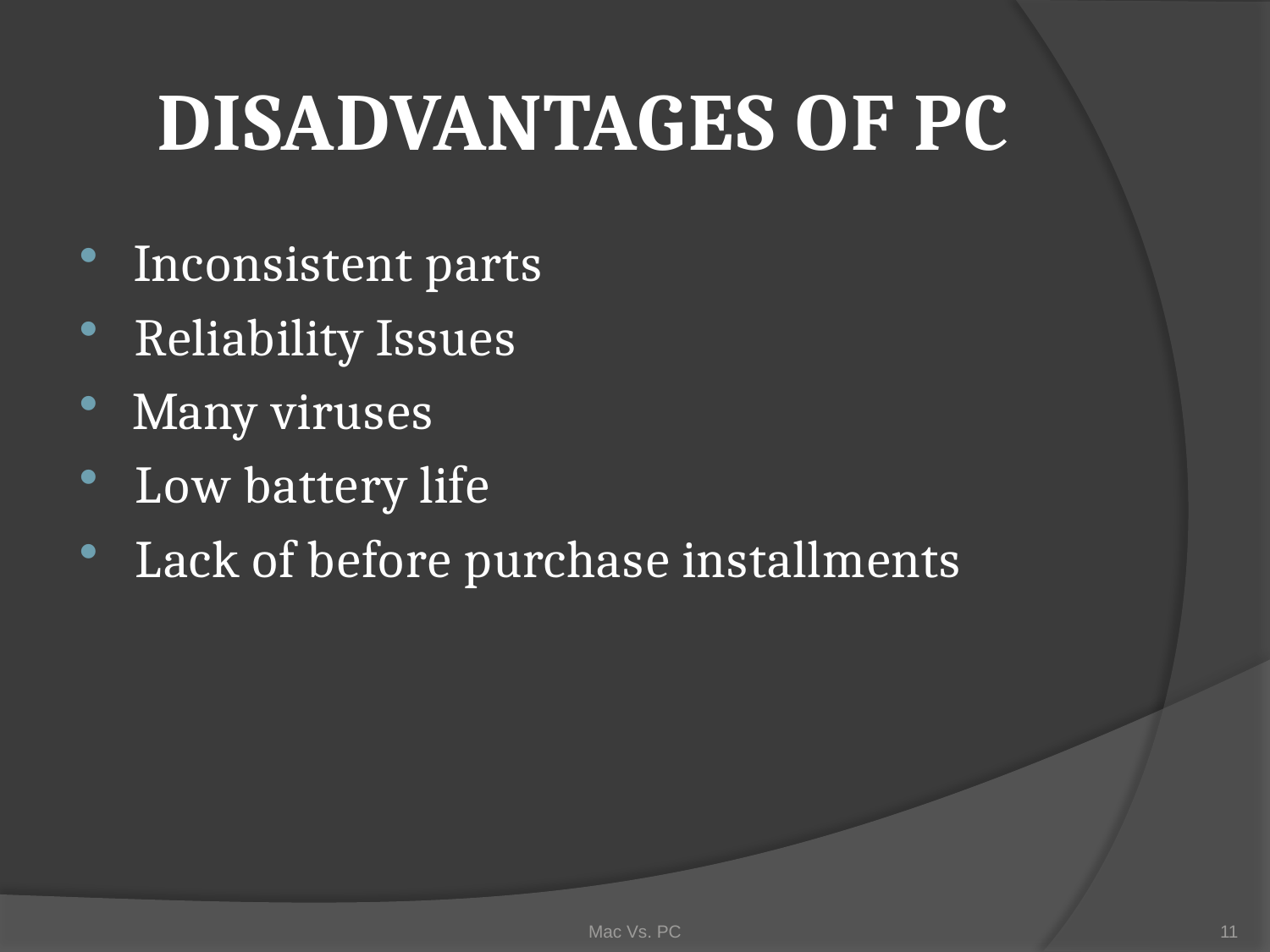

# DISADVANTAGES OF PC
Inconsistent parts
Reliability Issues
Many viruses
Low battery life
Lack of before purchase installments

Mac Vs. PC
11